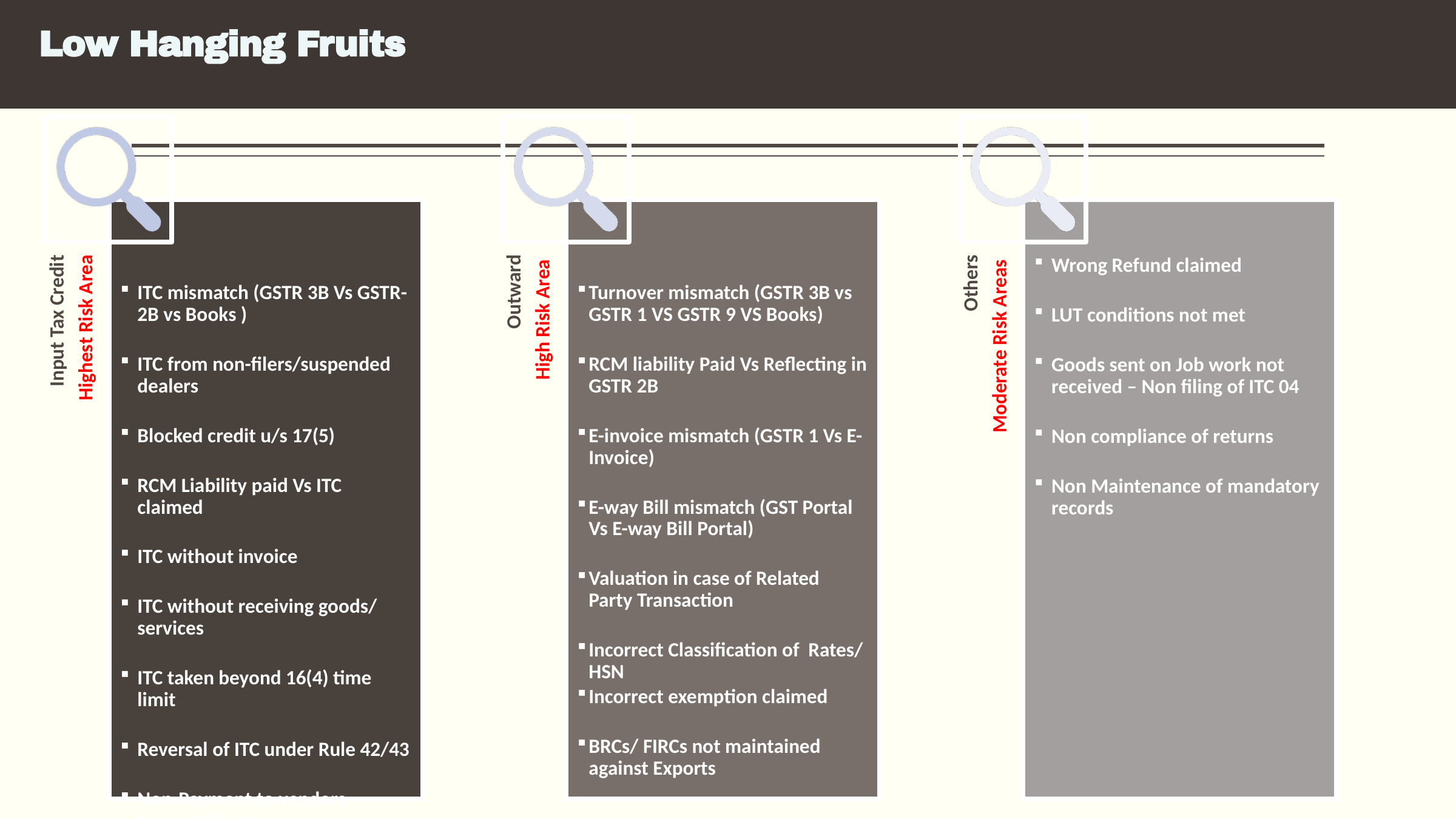

Low Hanging Fruits
04
Input Tax Credit
 Highest Risk Area

ITC mismatch (GSTR 3B Vs GSTR-2B vs Books )

ITC from non-filers/suspended dealers

Blocked credit u/s 17(5)

RCM Liability paid Vs ITC claimed

ITC without invoice

ITC without receiving goods/ services

ITC taken beyond 16(4) time limit

Reversal of ITC under Rule 42/43

Non-Payment to vendors beyond 180 days
Outward
High Risk Area

Turnover mismatch (GSTR 3B vs GSTR 1 VS GSTR 9 VS Books)

RCM liability Paid Vs Reflecting in GSTR 2B

E-invoice mismatch (GSTR 1 Vs E-Invoice)

E-way Bill mismatch (GST Portal Vs E-way Bill Portal)

Valuation in case of Related Party Transaction

Incorrect Classification of  Rates/ HSN
Incorrect exemption claimed

BRCs/ FIRCs not maintained against Exports

Others
Moderate Risk Areas
Wrong Refund claimed

LUT conditions not met

Goods sent on Job work not received – Non filing of ITC 04

Non compliance of returns

Non Maintenance of mandatory records